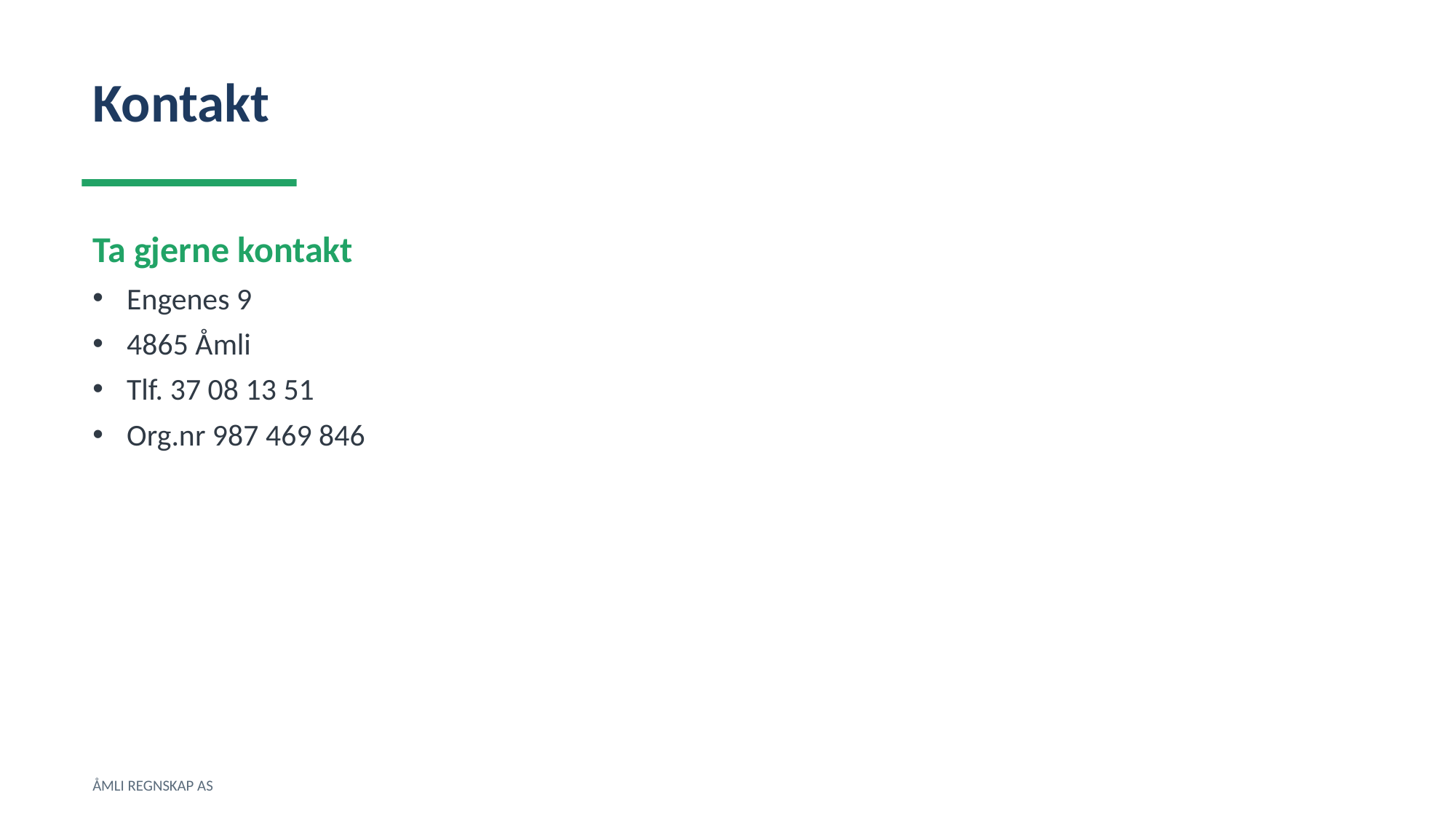

Kontakt

Ta gjerne kontakt
Engenes 9
4865 Åmli
Tlf. 37 08 13 51
Org.nr 987 469 846
ÅMLI REGNSKAP AS